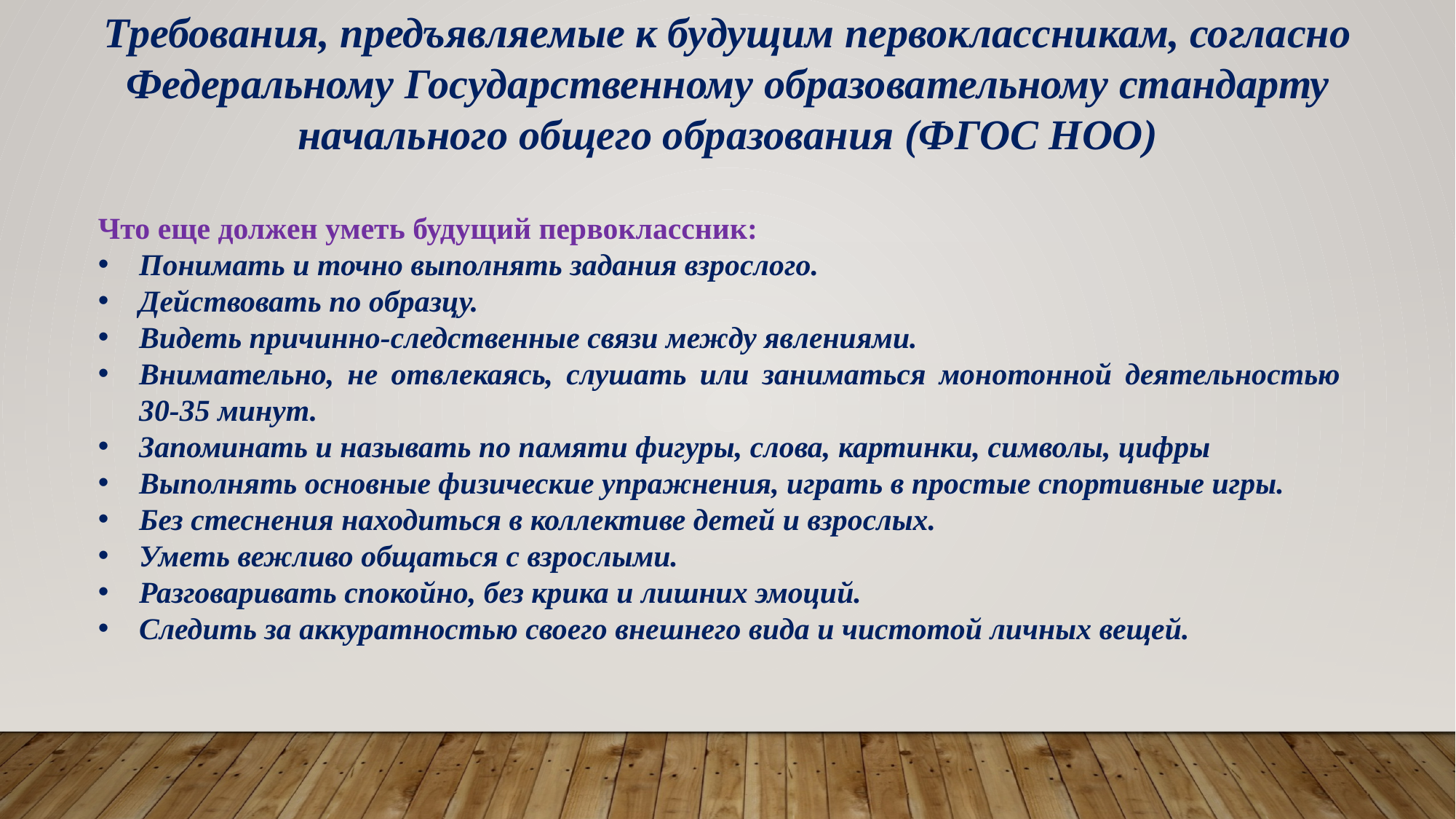

Требования, предъявляемые к будущим первоклассникам, согласно Федеральному Государственному образовательному стандарту начального общего образования (ФГОС НОО)
Что еще должен уметь будущий первоклассник:
Понимать и точно выполнять задания взрослого.
Действовать по образцу.
Видеть причинно-следственные связи между явлениями.
Внимательно, не отвлекаясь, слушать или заниматься монотонной деятельностью 30-35 минут.
Запоминать и называть по памяти фигуры, слова, картинки, символы, цифры
Выполнять основные физические упражнения, играть в простые спортивные игры.
Без стеснения находиться в коллективе детей и взрослых.
Уметь вежливо общаться с взрослыми.
Разговаривать спокойно, без крика и лишних эмоций.
Следить за аккуратностью своего внешнего вида и чистотой личных вещей.